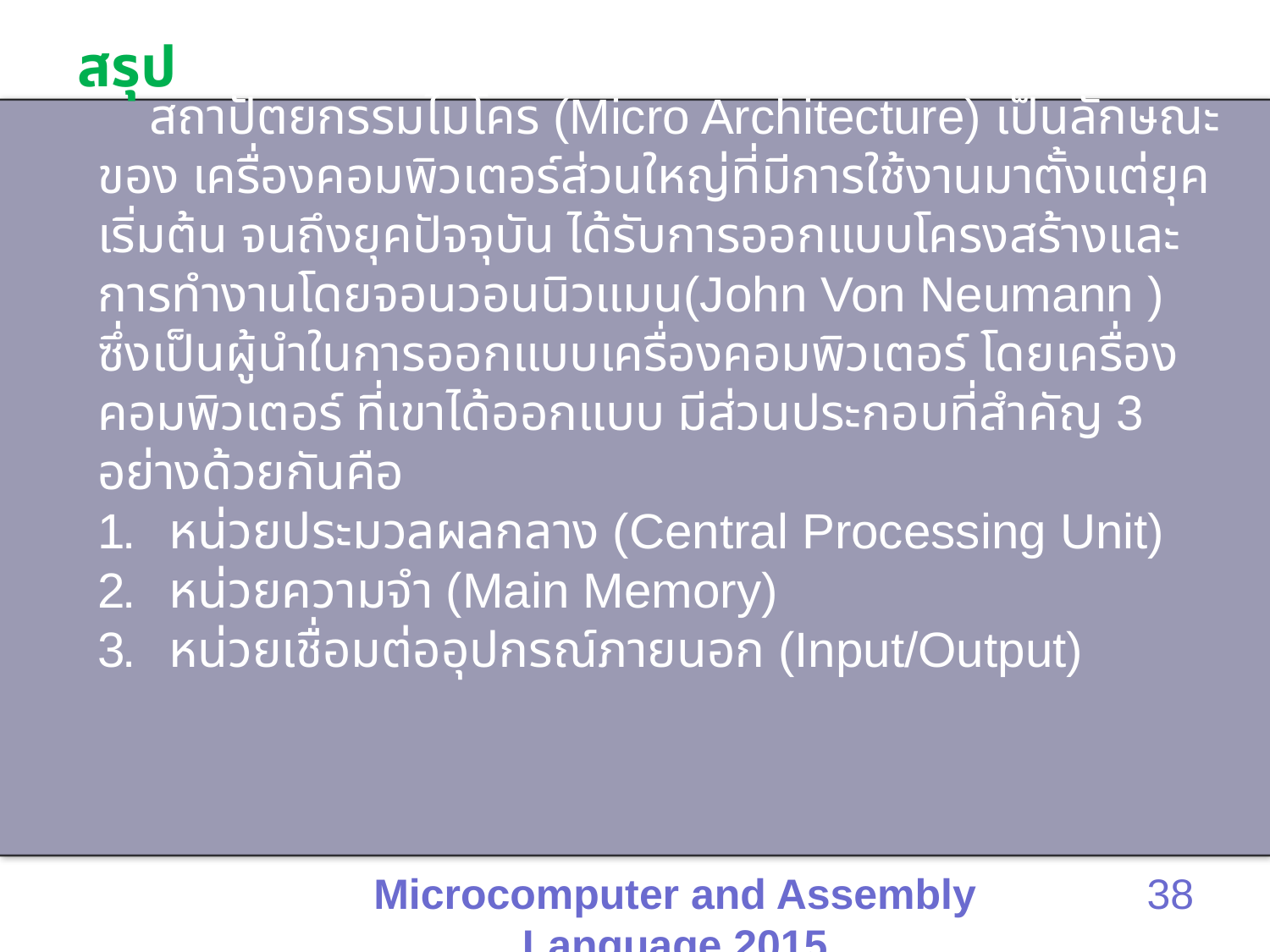

# สรุป
    สถาปัตยกรรมไมโคร (Micro Architecture) เป็นลักษณะของ เครื่องคอมพิวเตอร์ส่วนใหญ่ที่มีการใช้งานมาตั้งแต่ยุคเริ่มต้น จนถึงยุคปัจจุบัน ได้รับการออกแบบโครงสร้างและการทำงานโดยจอนวอนนิวแมน(John Von Neumann ) ซึ่งเป็นผู้นำในการออกแบบเครื่องคอมพิวเตอร์ โดยเครื่องคอมพิวเตอร์ ที่เขาได้ออกแบบ มีส่วนประกอบที่สำคัญ 3 อย่างด้วยกันคือ
หน่วยประมวลผลกลาง (Central Processing Unit)
หน่วยความจำ (Main Memory)
หน่วยเชื่อมต่ออุปกรณ์ภายนอก (Input/Output)
Microcomputer and Assembly Language 2015
38